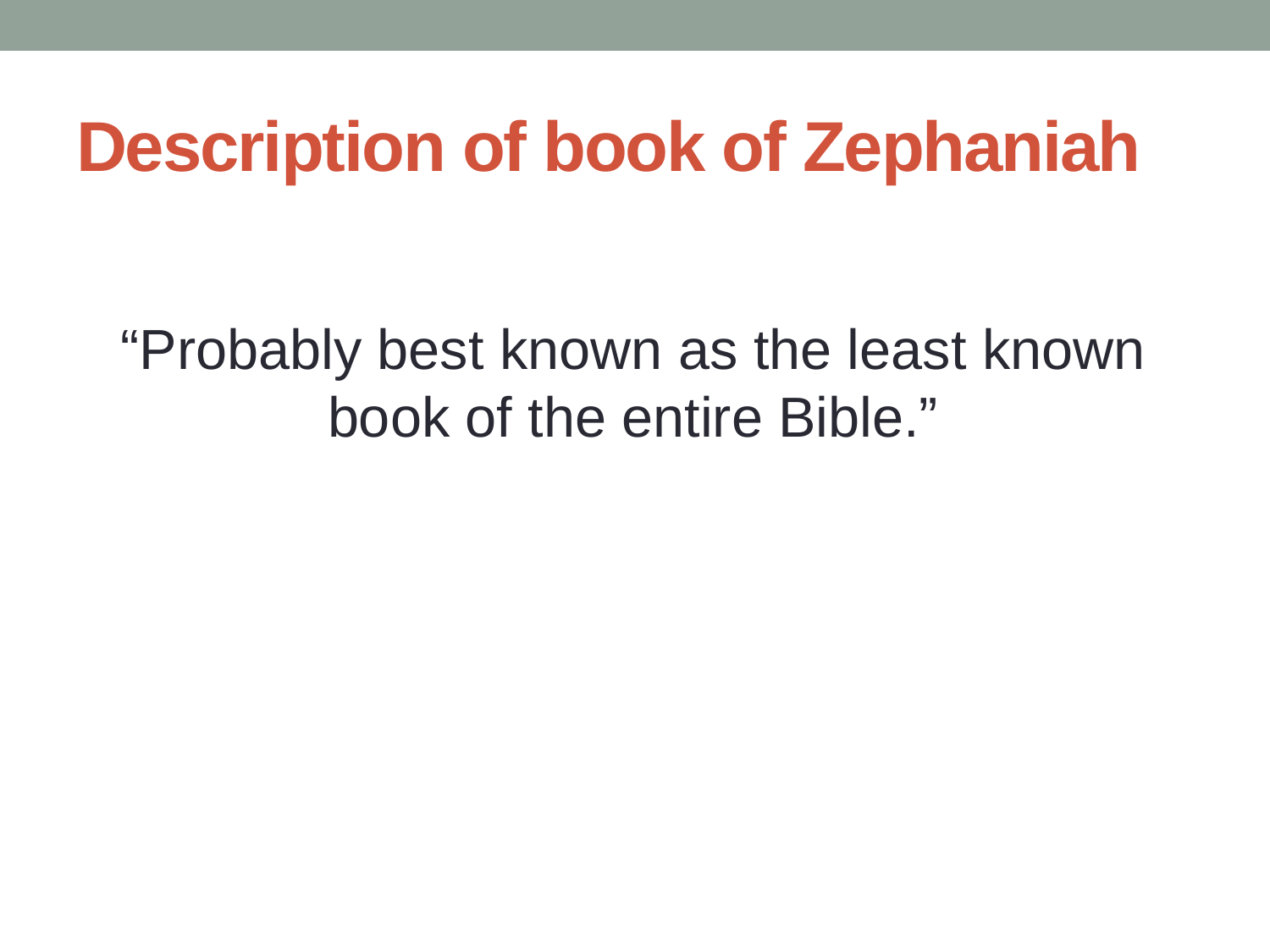

# Description of book of Zephaniah
“Probably best known as the least known book of the entire Bible.”